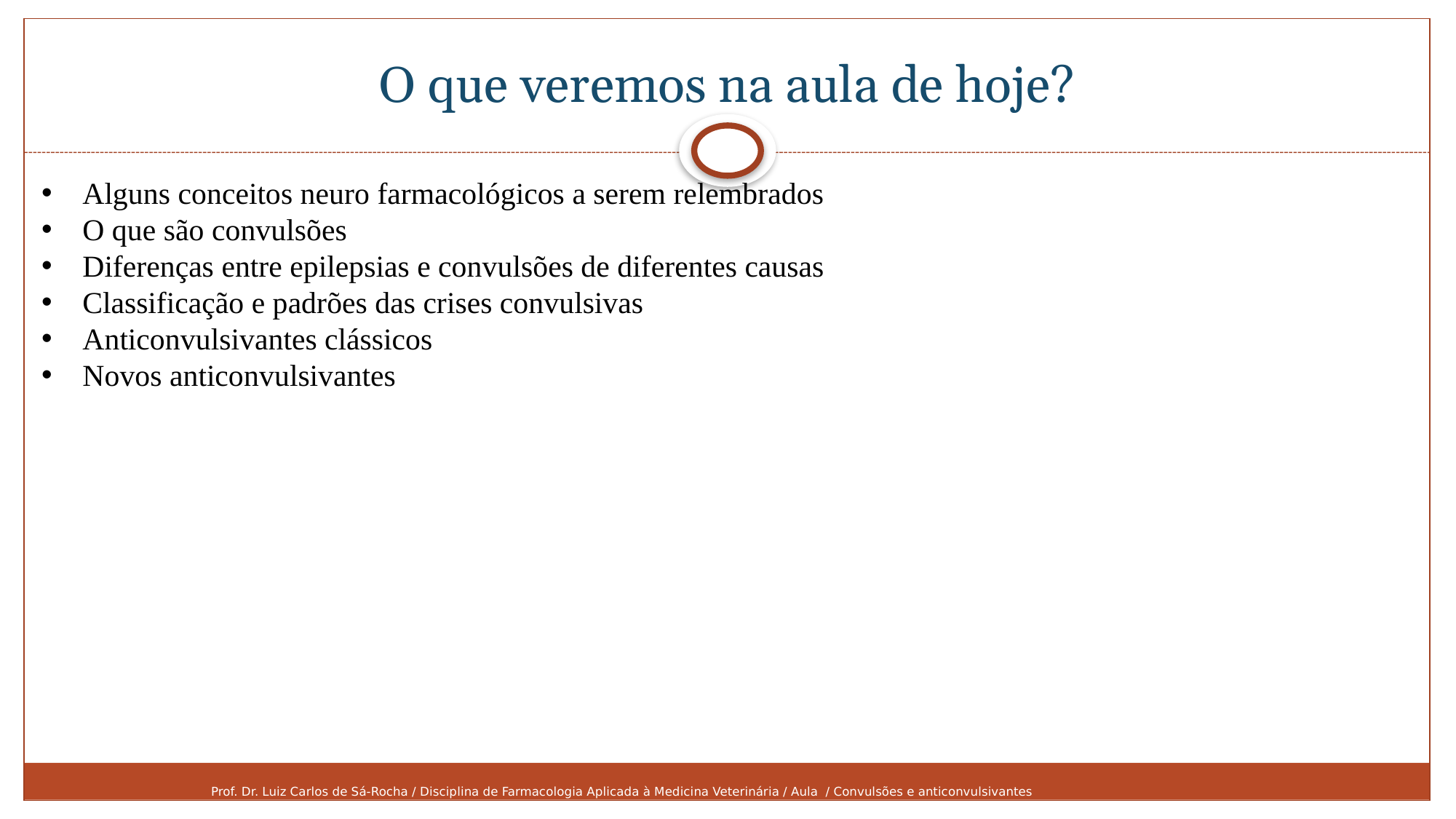

# O que veremos na aula de hoje?
Alguns conceitos neuro farmacológicos a serem relembrados
O que são convulsões
Diferenças entre epilepsias e convulsões de diferentes causas
Classificação e padrões das crises convulsivas
Anticonvulsivantes clássicos
Novos anticonvulsivantes

Prof. Dr. Luiz Carlos de Sá-Rocha / Disciplina de Farmacologia Aplicada à Medicina Veterinária / Aula  / Convulsões e anticonvulsivantes